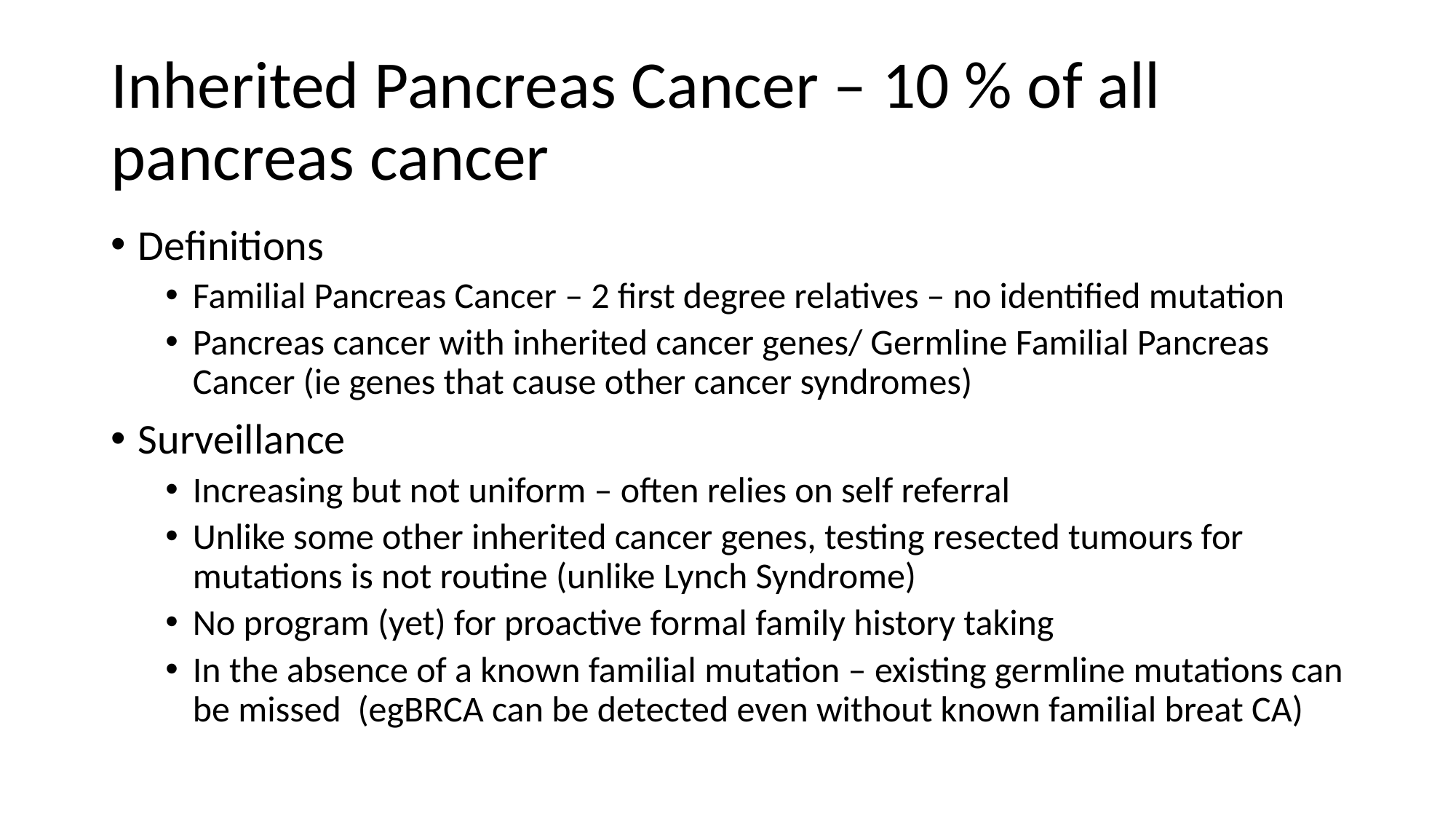

# Inherited Pancreas Cancer – 10 % of all pancreas cancer
Definitions
Familial Pancreas Cancer – 2 first degree relatives – no identified mutation
Pancreas cancer with inherited cancer genes/ Germline Familial Pancreas Cancer (ie genes that cause other cancer syndromes)
Surveillance
Increasing but not uniform – often relies on self referral
Unlike some other inherited cancer genes, testing resected tumours for mutations is not routine (unlike Lynch Syndrome)
No program (yet) for proactive formal family history taking
In the absence of a known familial mutation – existing germline mutations can be missed  (egBRCA can be detected even without known familial breat CA)